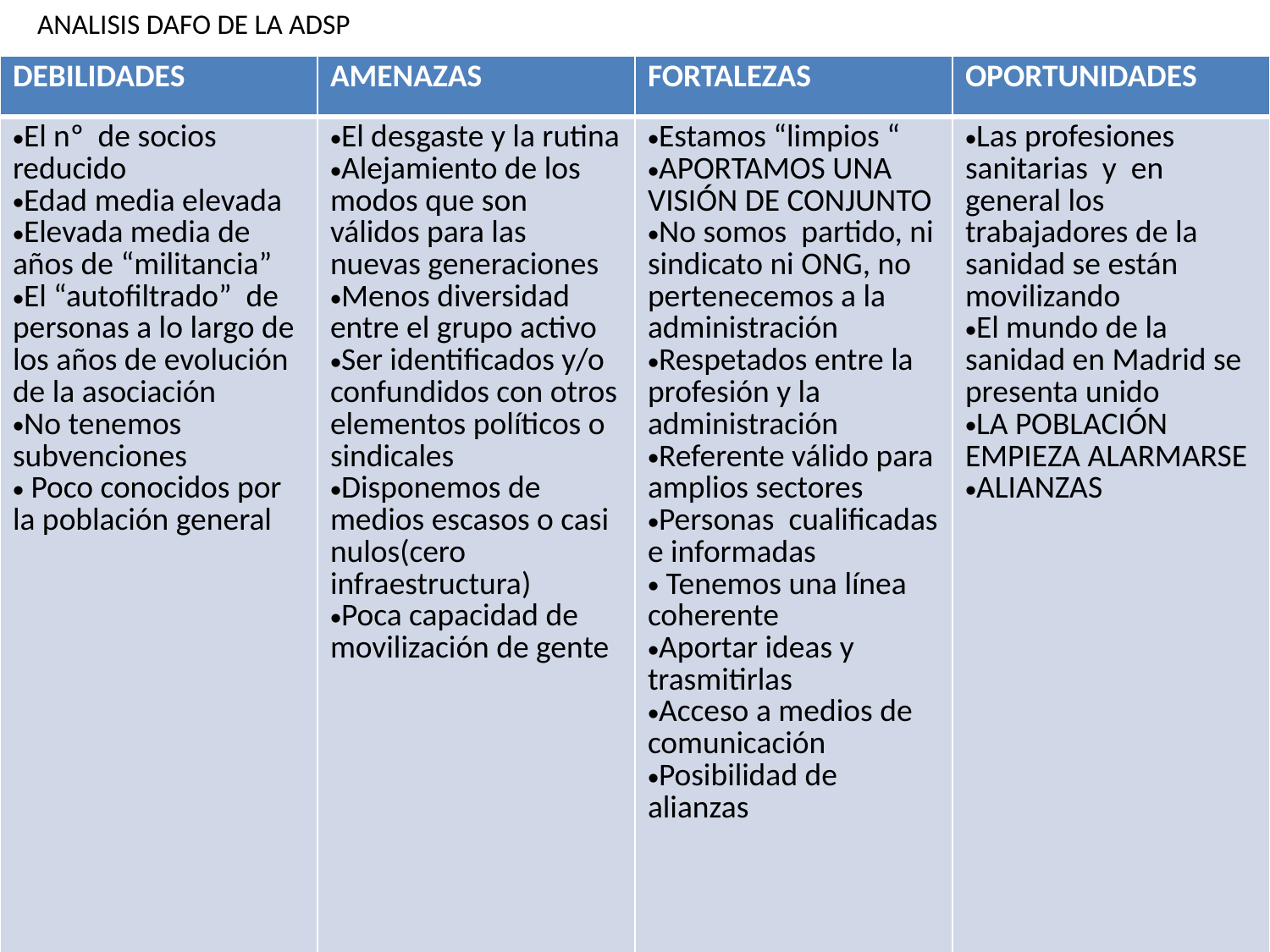

ANALISIS DAFO DE LA ADSP
| DEBILIDADES | AMENAZAS | FORTALEZAS | OPORTUNIDADES |
| --- | --- | --- | --- |
| El nº de socios reducido Edad media elevada Elevada media de años de “militancia” El “autofiltrado” de personas a lo largo de los años de evolución de la asociación No tenemos subvenciones Poco conocidos por la población general | El desgaste y la rutina Alejamiento de los modos que son válidos para las nuevas generaciones Menos diversidad entre el grupo activo Ser identificados y/o confundidos con otros elementos políticos o sindicales Disponemos de medios escasos o casi nulos(cero infraestructura) Poca capacidad de movilización de gente | Estamos “limpios “ APORTAMOS UNA VISIÓN DE CONJUNTO No somos partido, ni sindicato ni ONG, no pertenecemos a la administración Respetados entre la profesión y la administración Referente válido para amplios sectores Personas cualificadas e informadas Tenemos una línea coherente Aportar ideas y trasmitirlas Acceso a medios de comunicación Posibilidad de alianzas | Las profesiones sanitarias y en general los trabajadores de la sanidad se están movilizando El mundo de la sanidad en Madrid se presenta unido LA POBLACIÓN EMPIEZA ALARMARSE ALIANZAS |